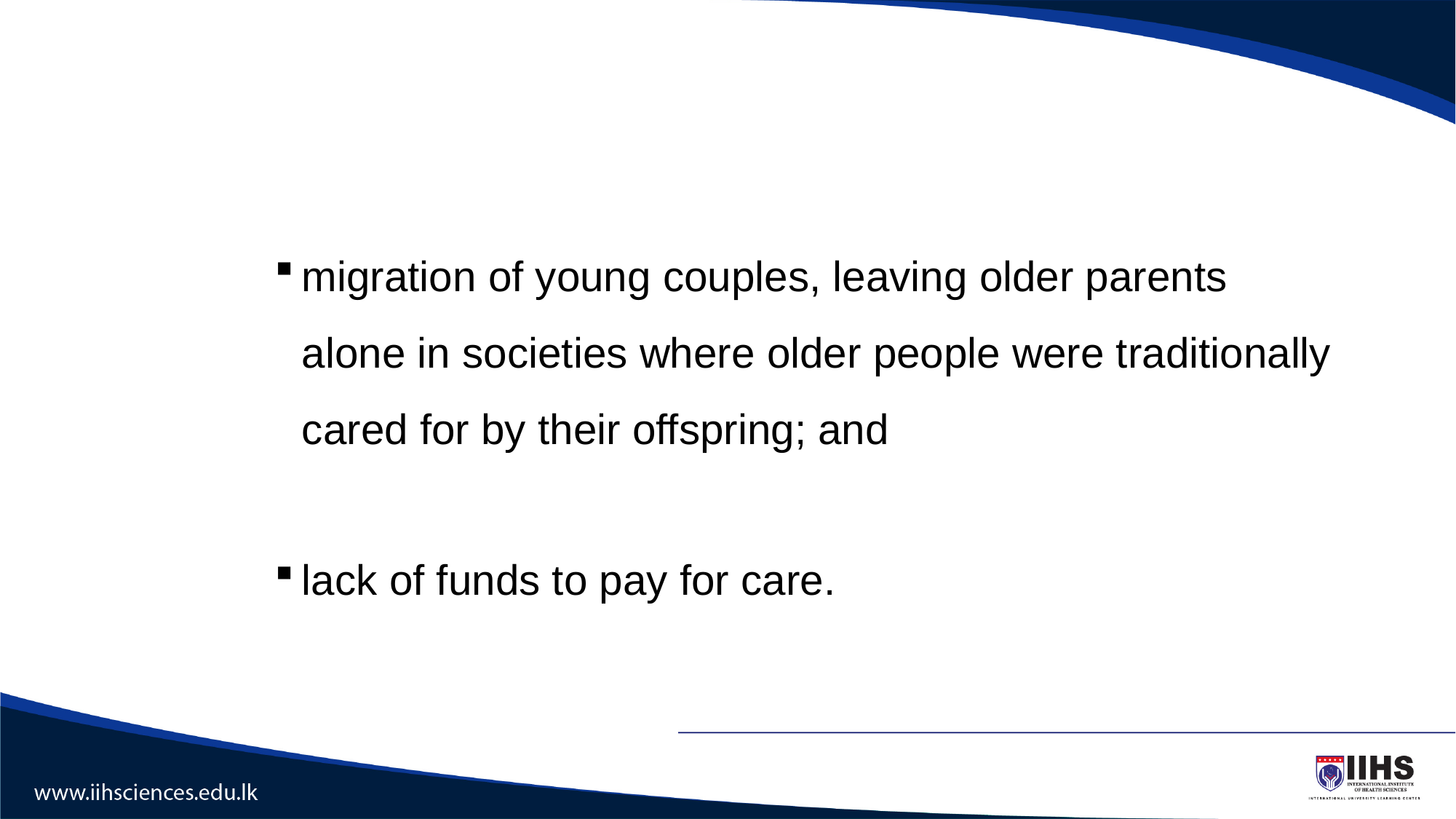

migration of young couples, leaving older parents alone in societies where older people were traditionally cared for by their offspring; and

lack of funds to pay for care.